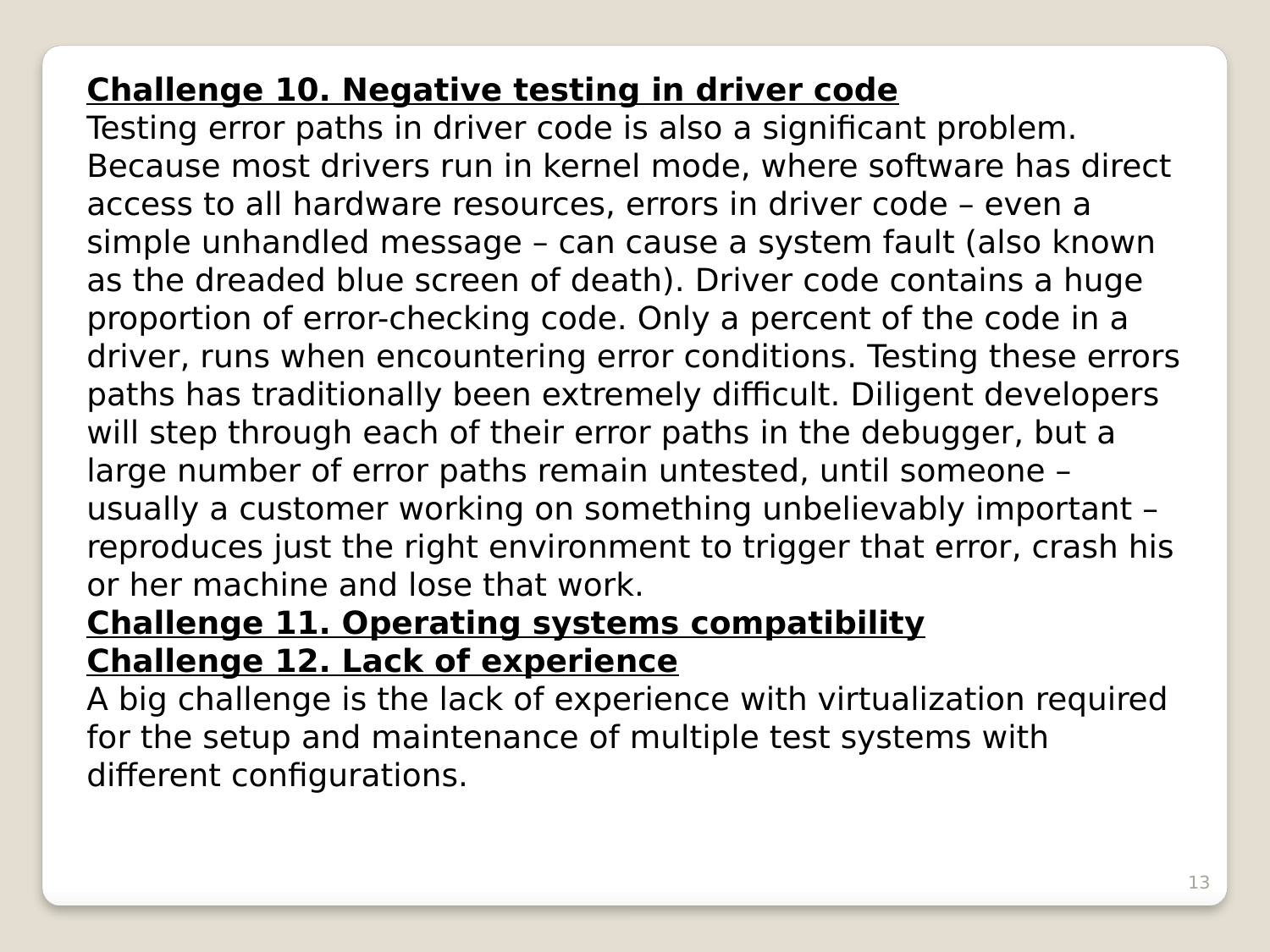

Challenge 10. Negative testing in driver code
Testing error paths in driver code is also a significant problem. Because most drivers run in kernel mode, where software has direct access to all hardware resources, errors in driver code – even a simple unhandled message – can cause a system fault (also known as the dreaded blue screen of death). Driver code contains a huge proportion of error-checking code. Only a percent of the code in a driver, runs when encountering error conditions. Testing these errors paths has traditionally been extremely difficult. Diligent developers will step through each of their error paths in the debugger, but a large number of error paths remain untested, until someone – usually a customer working on something unbelievably important – reproduces just the right environment to trigger that error, crash his or her machine and lose that work.
Challenge 11. Operating systems compatibility
Challenge 12. Lack of experience
A big challenge is the lack of experience with virtualization required for the setup and maintenance of multiple test systems with different configurations.
13